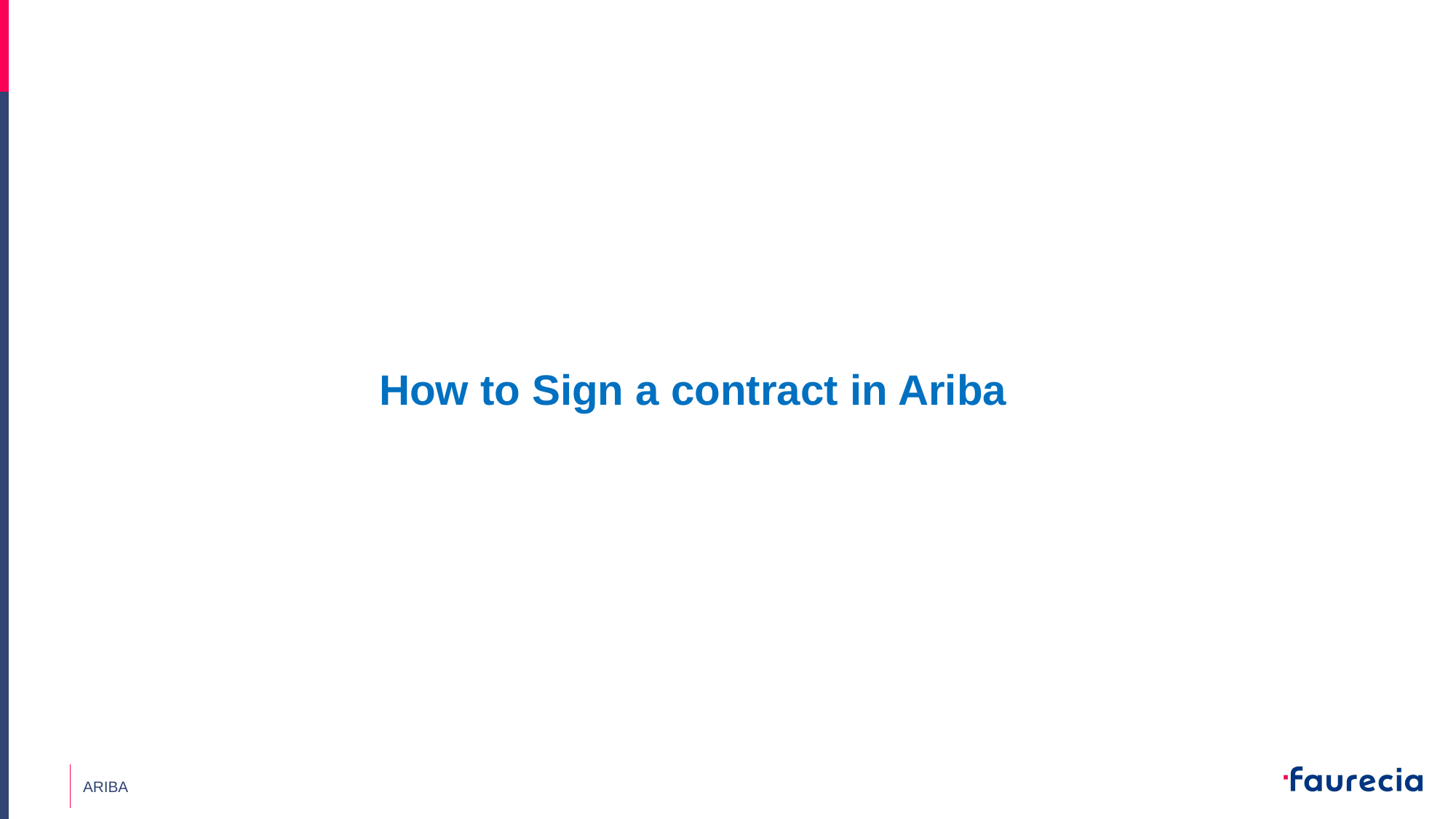

How to Sign a contract in Ariba